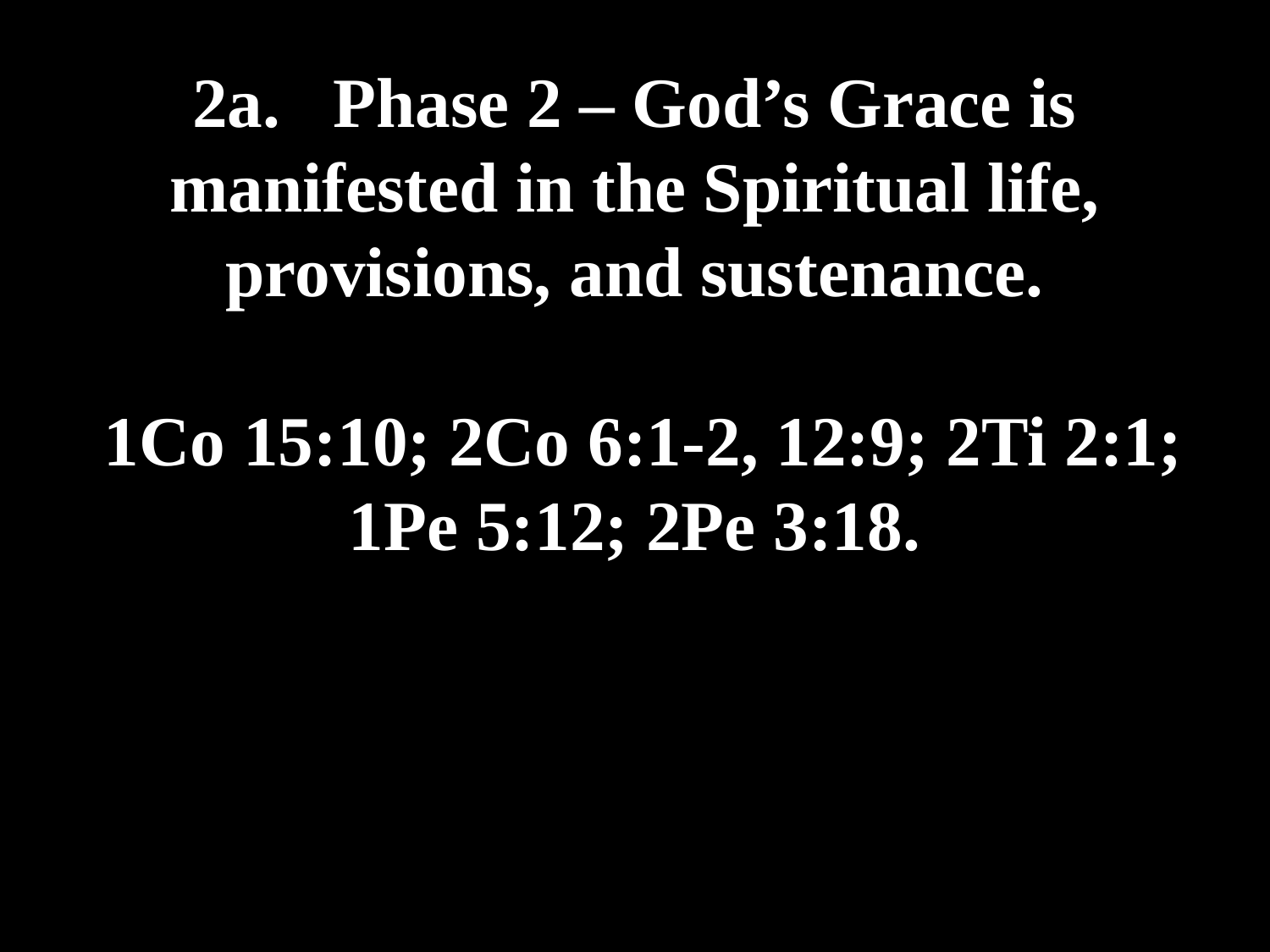

# 2a.   Phase 2 – God’s Grace is manifested in the Spiritual life, provisions, and sustenance. 1Co 15:10; 2Co 6:1-2, 12:9; 2Ti 2:1; 1Pe 5:12; 2Pe 3:18.